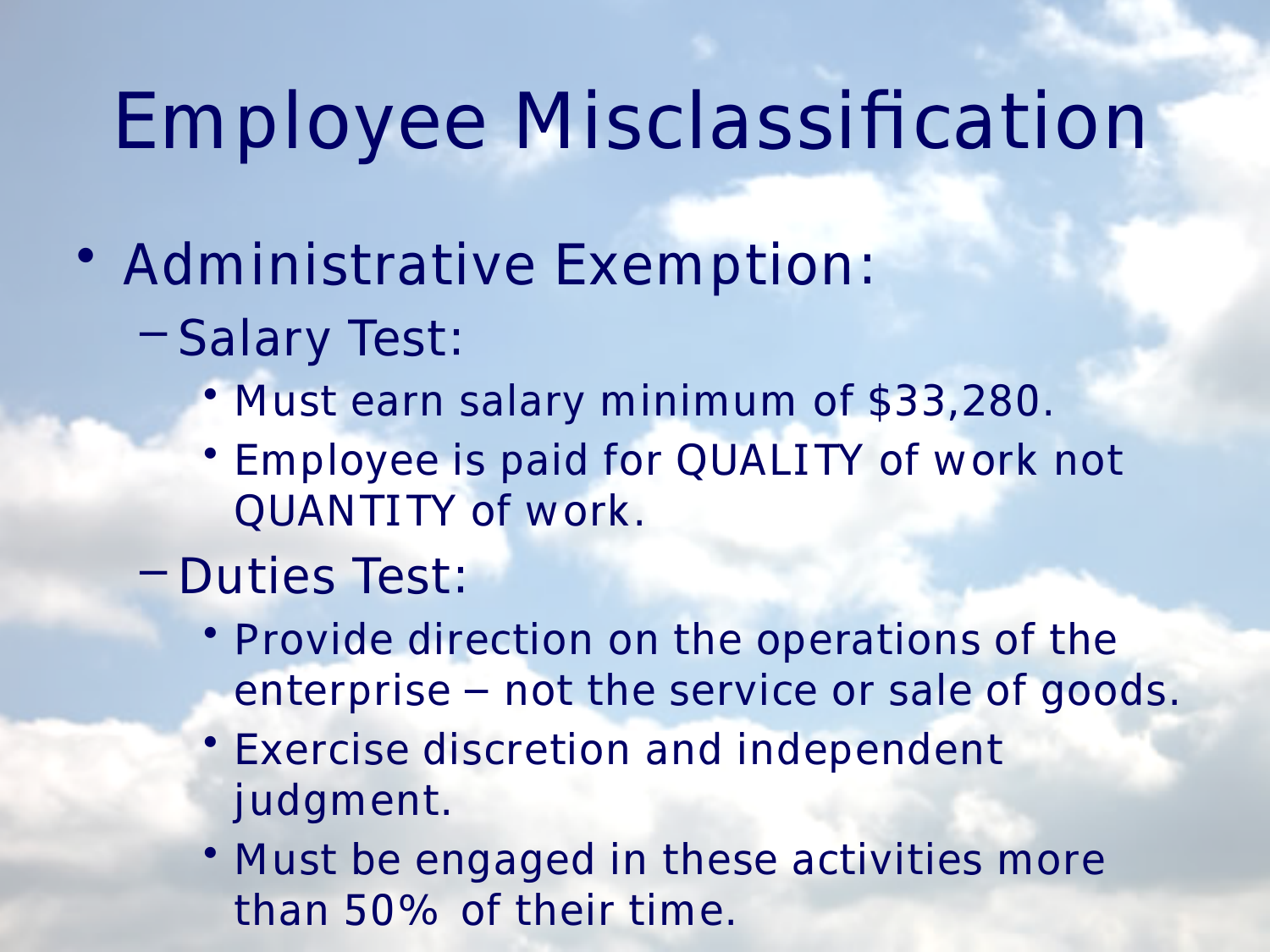

# Employee Misclassification
Administrative Exemption:
Salary Test:
Must earn salary minimum of $33,280.
Employee is paid for QUALITY of work not QUANTITY of work.
Duties Test:
Provide direction on the operations of the enterprise – not the service or sale of goods.
Exercise discretion and independent judgment.
Must be engaged in these activities more than 50% of their time.